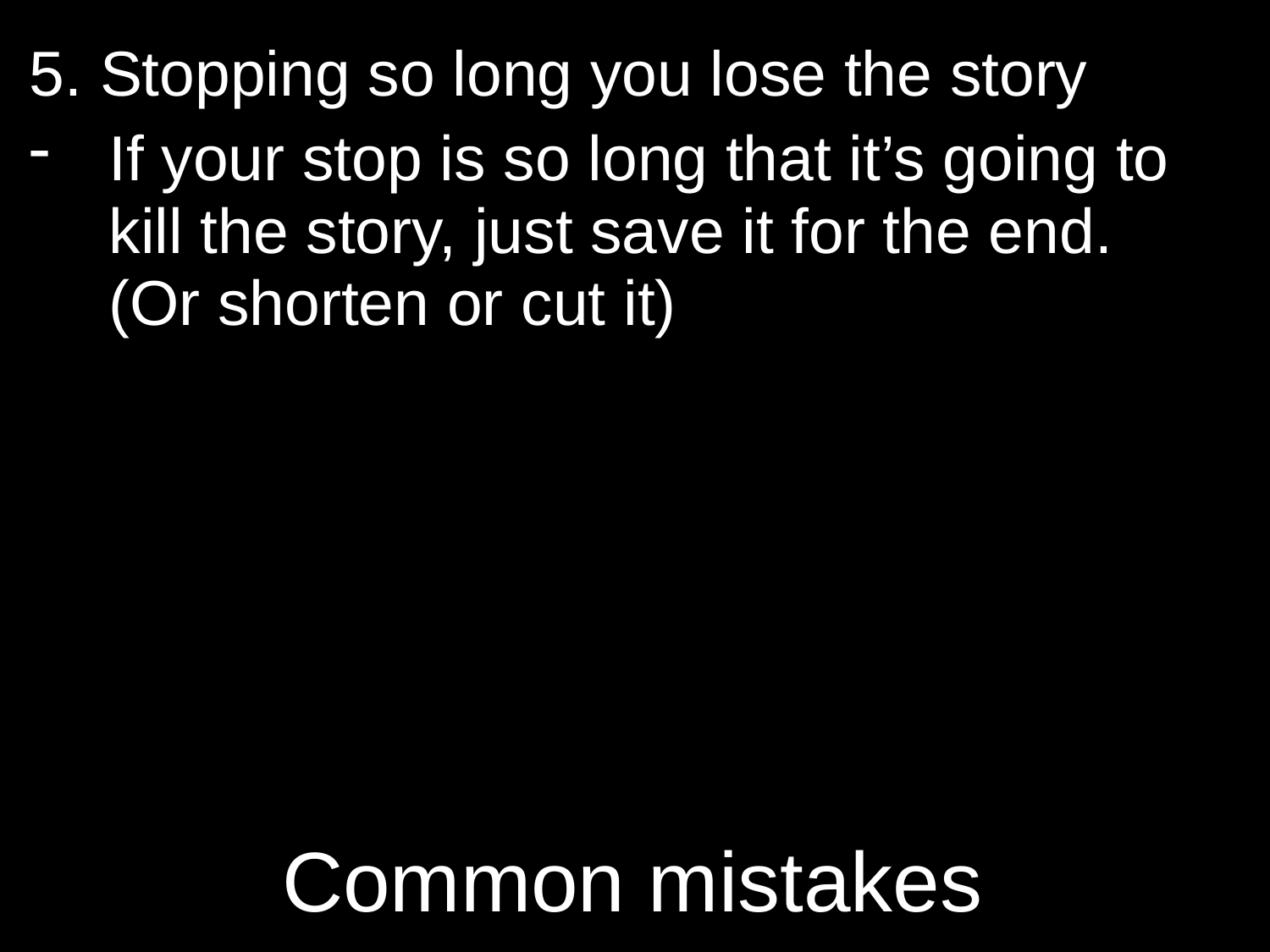

5. Stopping so long you lose the story
If your stop is so long that it’s going to kill the story, just save it for the end.
(Or shorten or cut it)

# Common mistakes